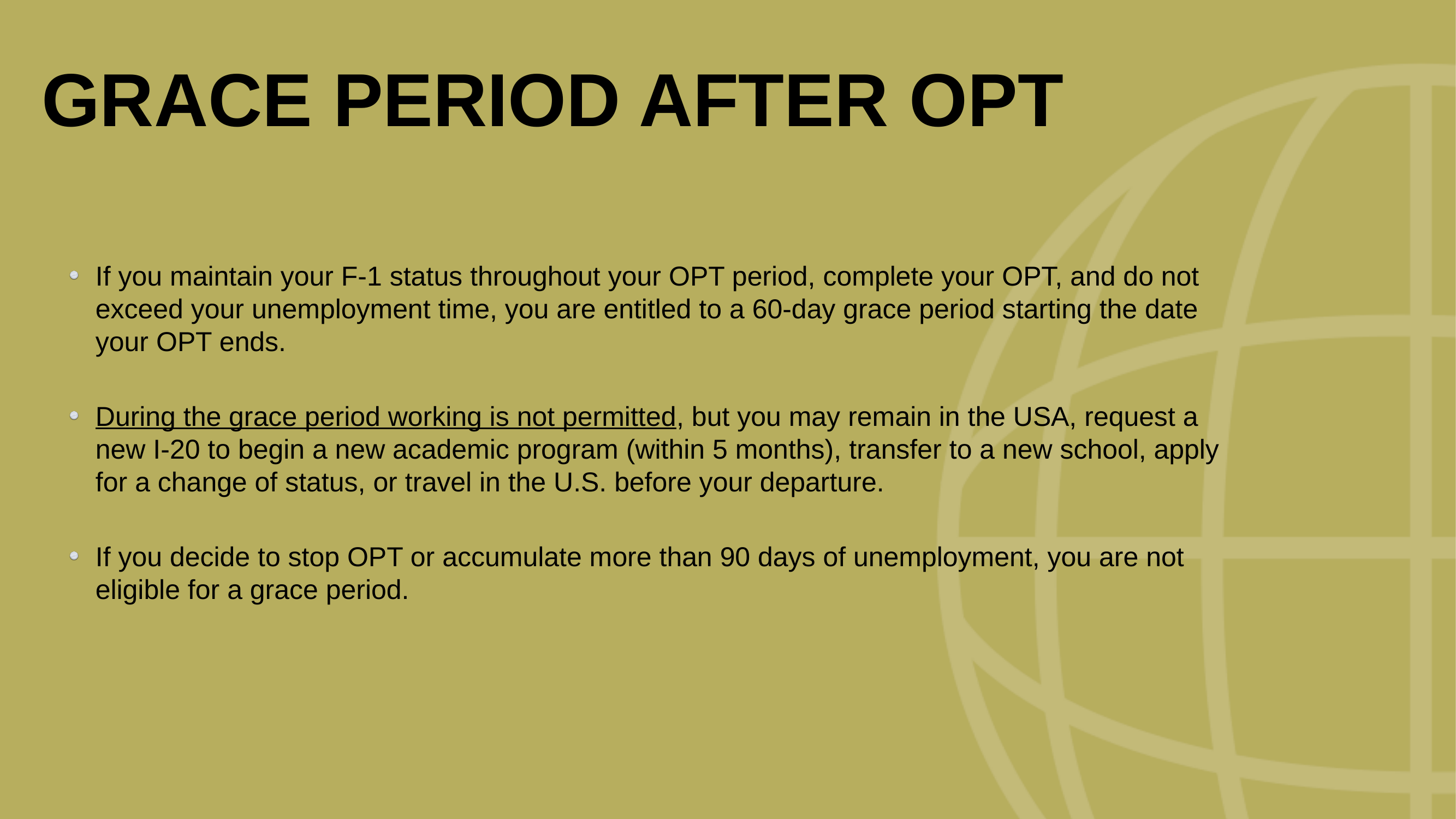

GRACE PERIOD AFTER OPT

If you maintain your F-1 status throughout your OPT period, complete your OPT, and do not exceed your unemployment time, you are entitled to a 60-day grace period starting the date your OPT ends.

During the grace period working is not permitted, but you may remain in the USA, request a new I-20 to begin a new academic program (within 5 months), transfer to a new school, apply for a change of status, or travel in the U.S. before your departure.

If you decide to stop OPT or accumulate more than 90 days of unemployment, you are not eligible for a grace period.